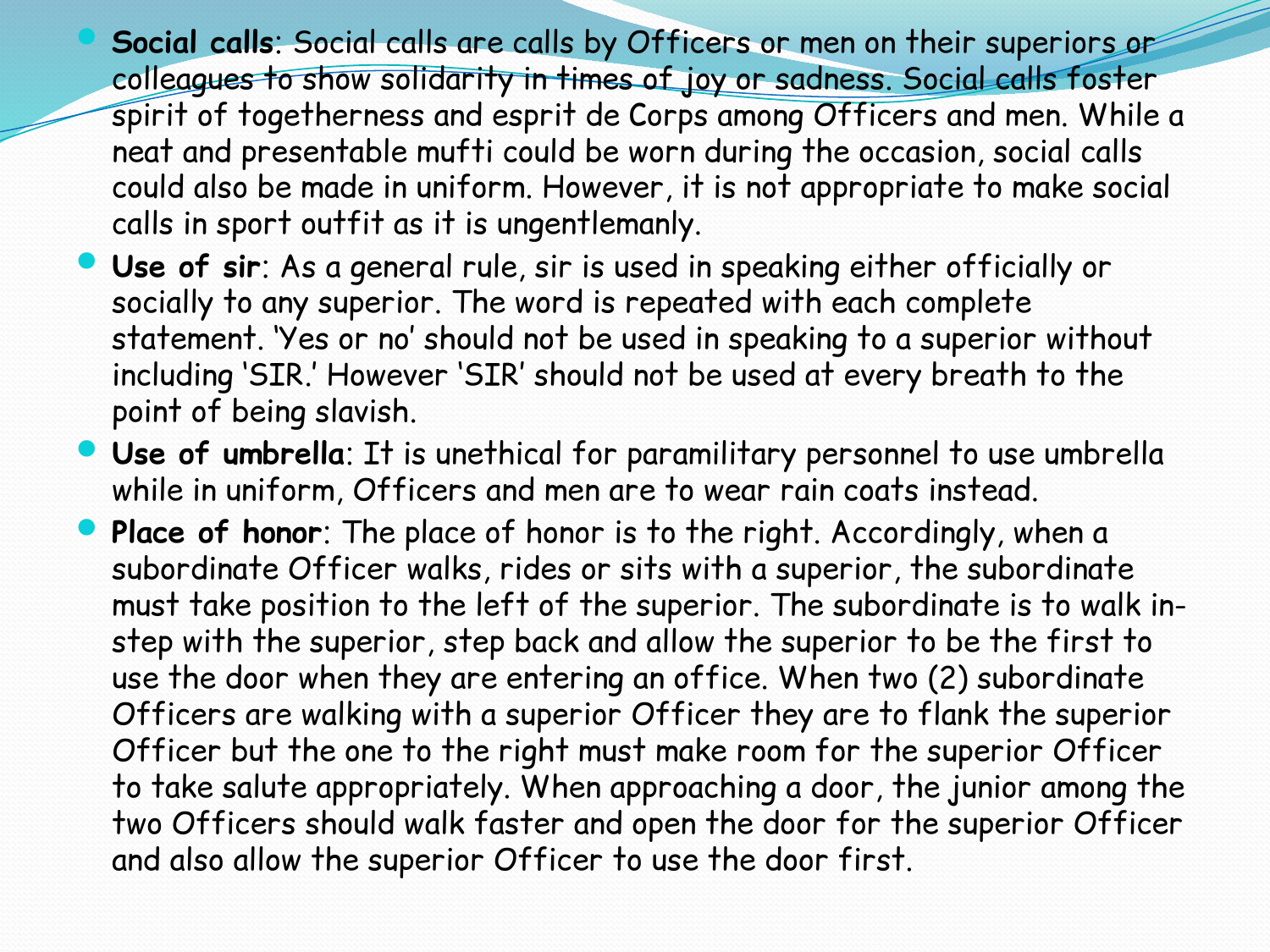

Social calls: Social calls are calls by Officers or men on their superiors or colleagues to show solidarity in times of joy or sadness. Social calls foster spirit of togetherness and esprit de Corps among Officers and men. While a neat and presentable mufti could be worn during the occasion, social calls could also be made in uniform. However, it is not appropriate to make social calls in sport outfit as it is ungentlemanly.
Use of sir: As a general rule, sir is used in speaking either officially or socially to any superior. The word is repeated with each complete statement. ‘Yes or no’ should not be used in speaking to a superior without including ‘SIR.’ However ‘SIR’ should not be used at every breath to the point of being slavish.
Use of umbrella: It is unethical for paramilitary personnel to use umbrella while in uniform, Officers and men are to wear rain coats instead.
Place of honor: The place of honor is to the right. Accordingly, when a subordinate Officer walks, rides or sits with a superior, the subordinate must take position to the left of the superior. The subordinate is to walk in-step with the superior, step back and allow the superior to be the first to use the door when they are entering an office. When two (2) subordinate Officers are walking with a superior Officer they are to flank the superior Officer but the one to the right must make room for the superior Officer to take salute appropriately. When approaching a door, the junior among the two Officers should walk faster and open the door for the superior Officer and also allow the superior Officer to use the door first.